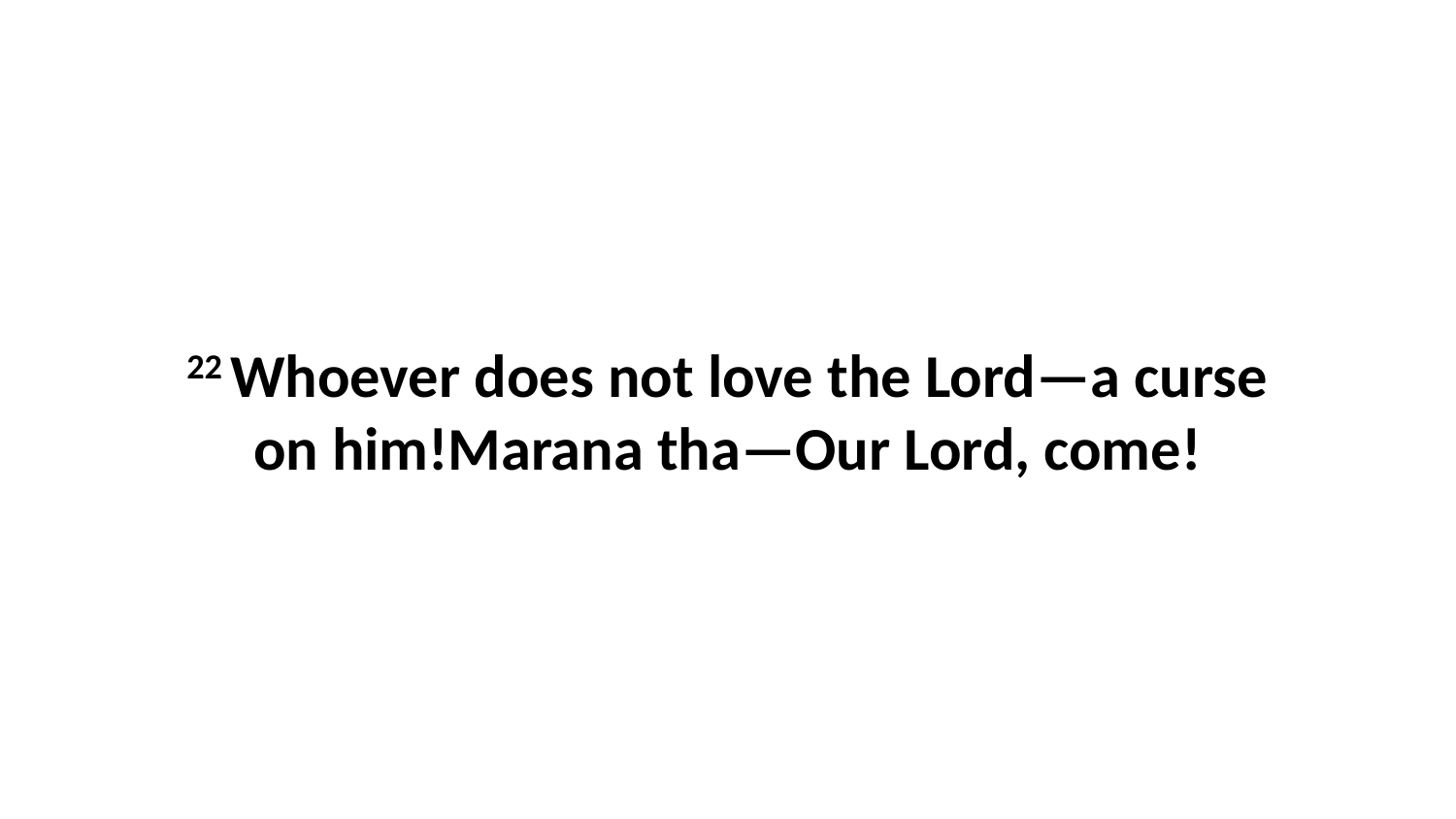

22 Whoever does not love the Lord—a curse on him!Marana tha—Our Lord, come!